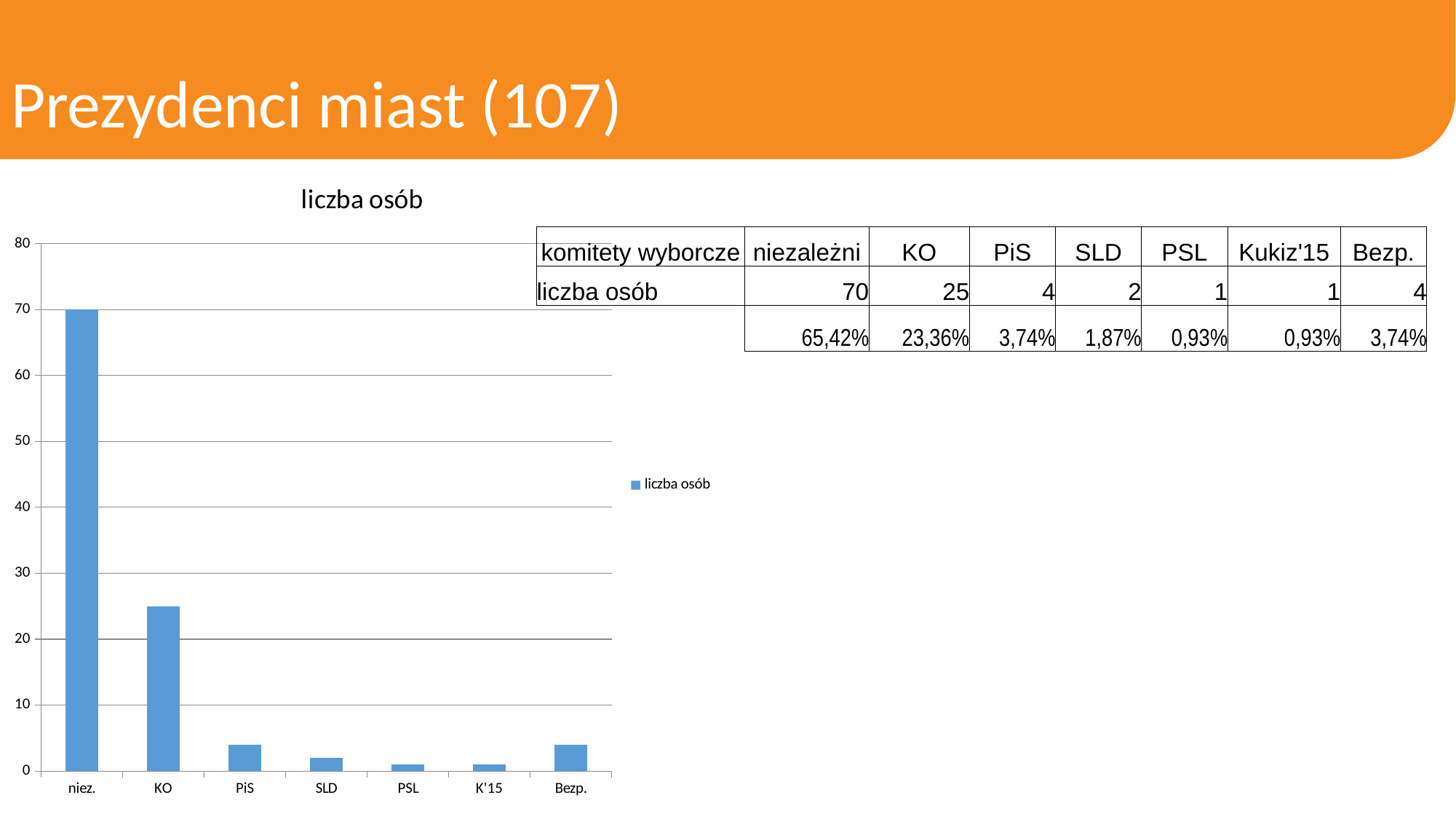

# Prezydenci miast (107)

### Chart:

| Category | liczba osób |
|---|---|
| niez. | 70.0 |
| KO | 25.0 |
| PiS | 4.0 |
| SLD | 2.0 |
| PSL | 1.0 |
| K'15 | 1.0 |
| Bezp. | 4.0 |
| komitety wyborcze | niezależni | KO | PiS | SLD | PSL | Kukiz'15 | Bezp. |
| --- | --- | --- | --- | --- | --- | --- | --- |
| liczba osób | 70 | 25 | 4 | 2 | 1 | 1 | 4 |
|  | 65,42% | 23,36% | 3,74% | 1,87% | 0,93% | 0,93% | 3,74% |